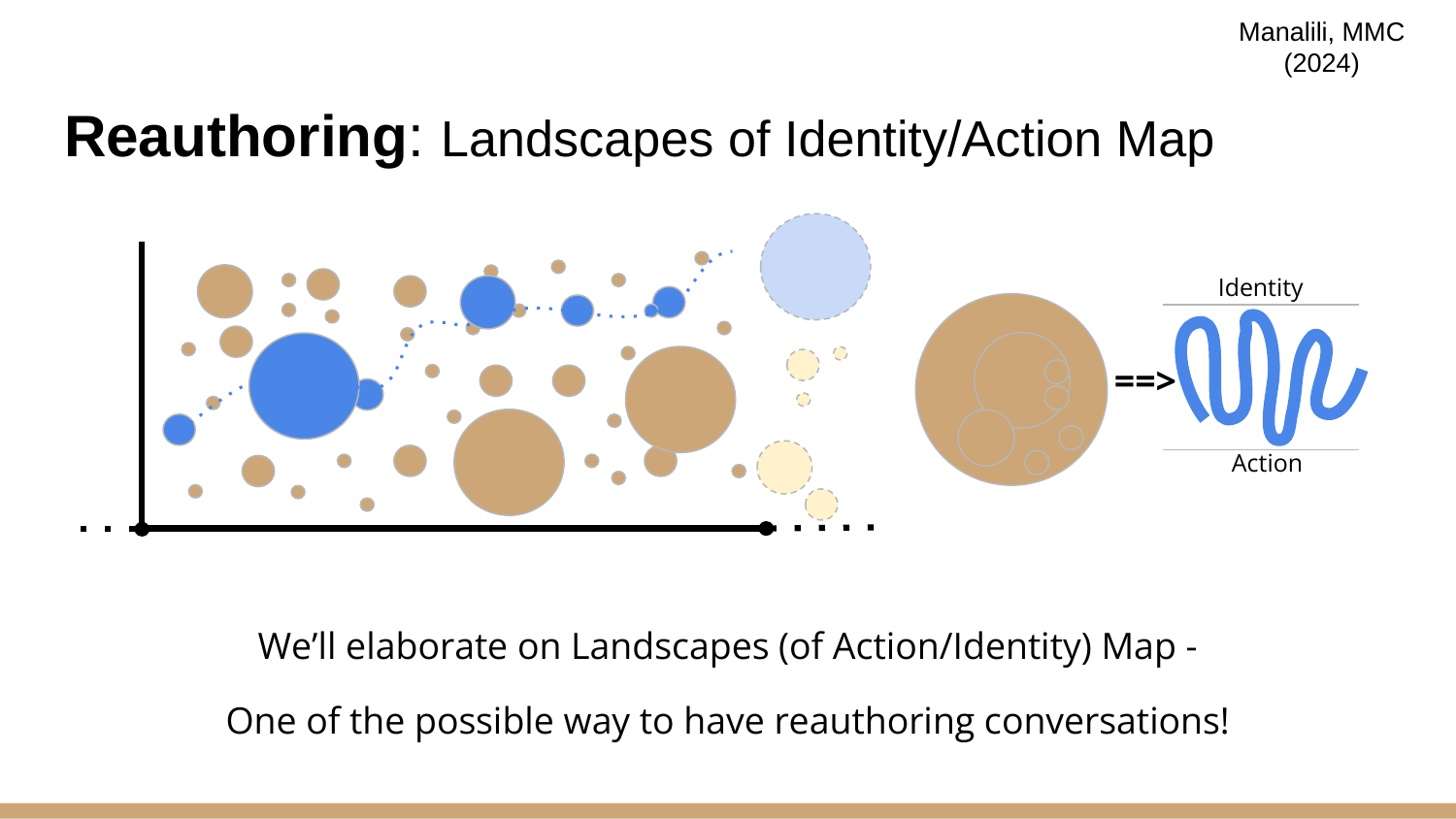

Manalili, MMC (2024)
# Reauthoring: Landscapes of Identity/Action Map

Identity

==>

Action

We’ll elaborate on Landscapes (of Action/Identity) Map -
One of the possible way to have reauthoring conversations!